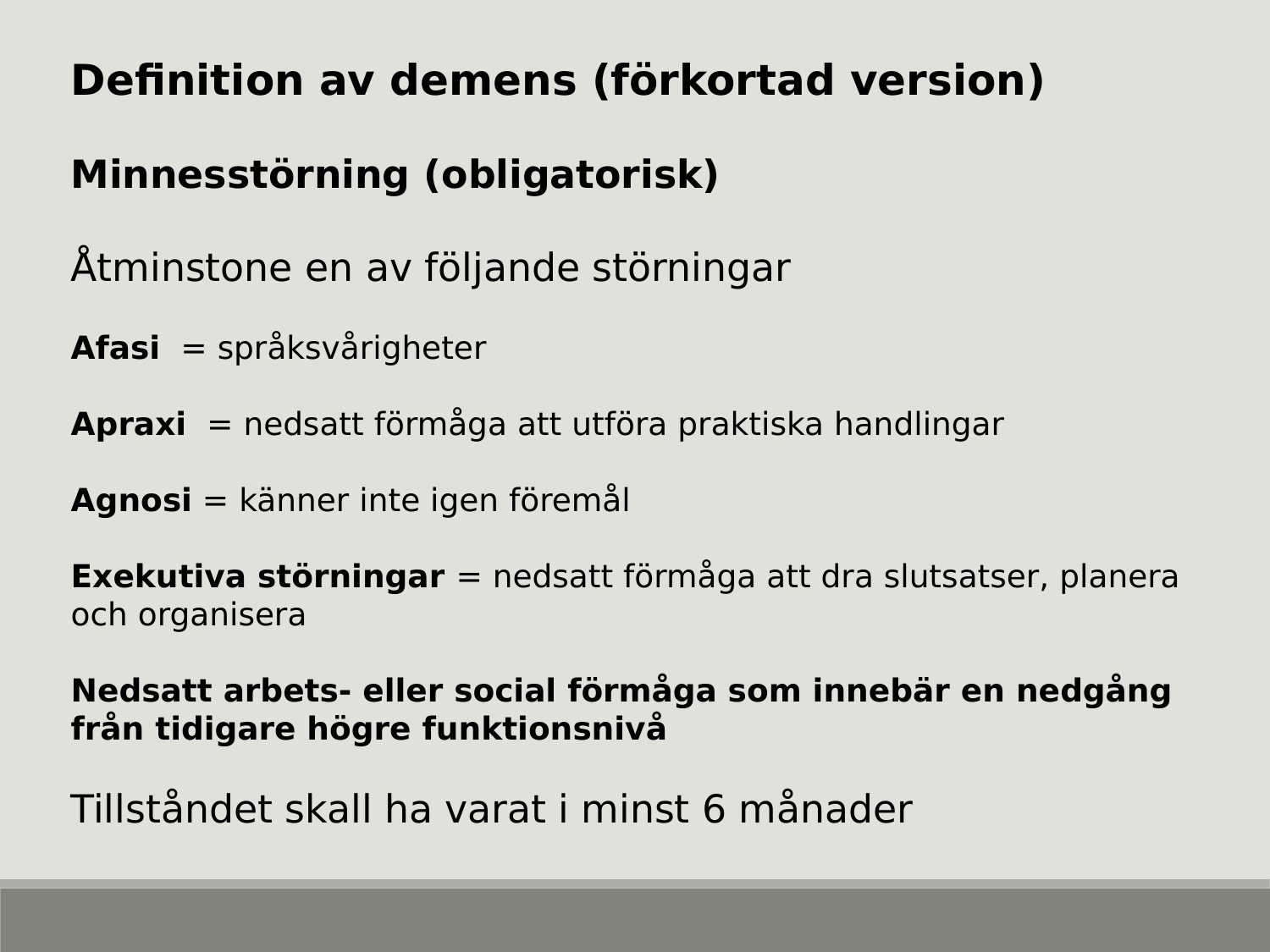

Definition av demens (förkortad version)

Minnesstörning (obligatorisk)

Åtminstone en av följande störningar

Afasi  = språksvårigheter

Apraxi  = nedsatt förmåga att utföra praktiska handlingar

Agnosi = känner inte igen föremål

Exekutiva störningar = nedsatt förmåga att dra slutsatser, planera och organisera

Nedsatt arbets- eller social förmåga som innebär en nedgång från tidigare högre funktionsnivå

Tillståndet skall ha varat i minst 6 månader